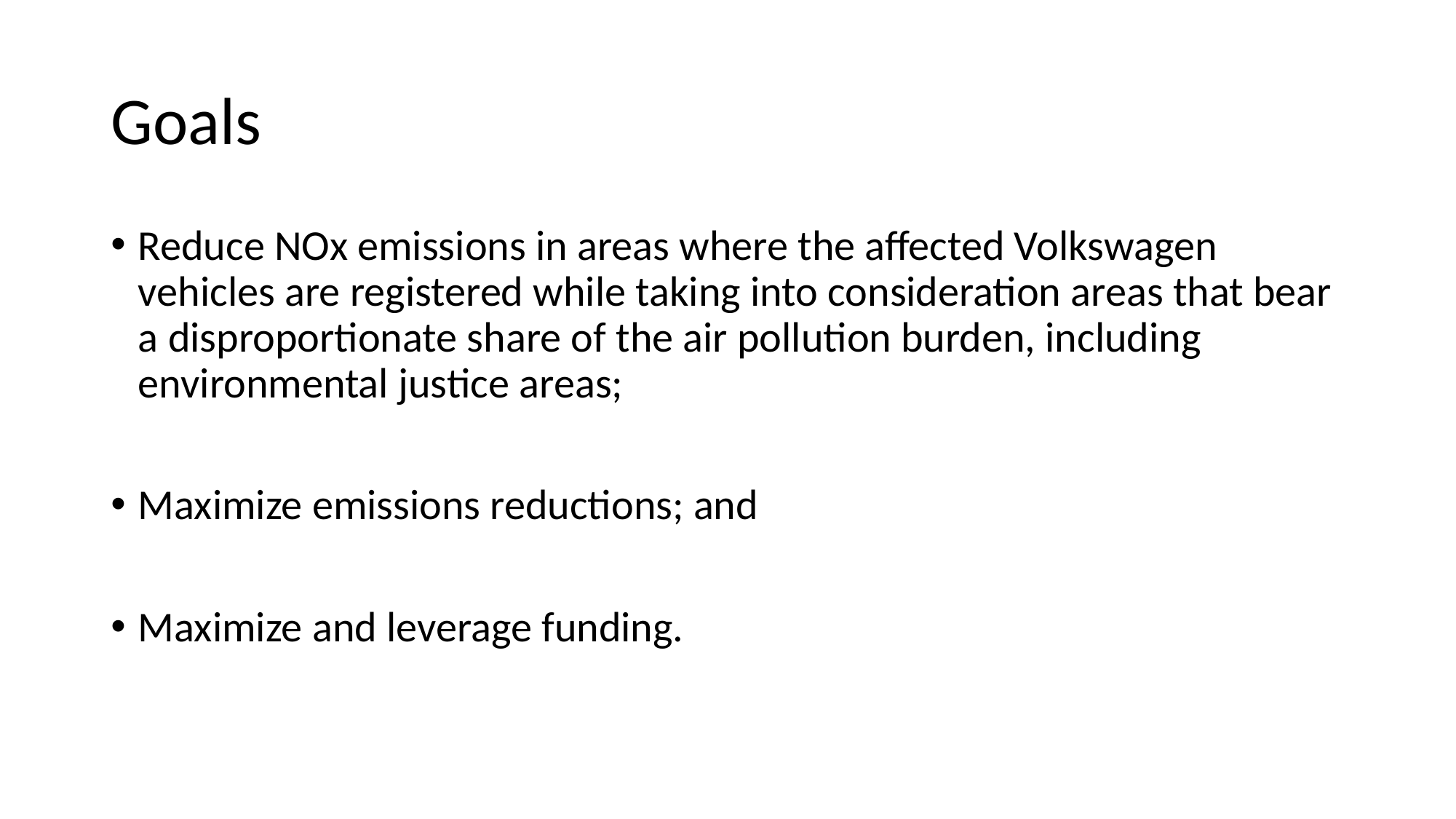

# Goals
Reduce NOx emissions in areas where the affected Volkswagen vehicles are registered while taking into consideration areas that bear a disproportionate share of the air pollution burden, including environmental justice areas;

Maximize emissions reductions; and

Maximize and leverage funding.